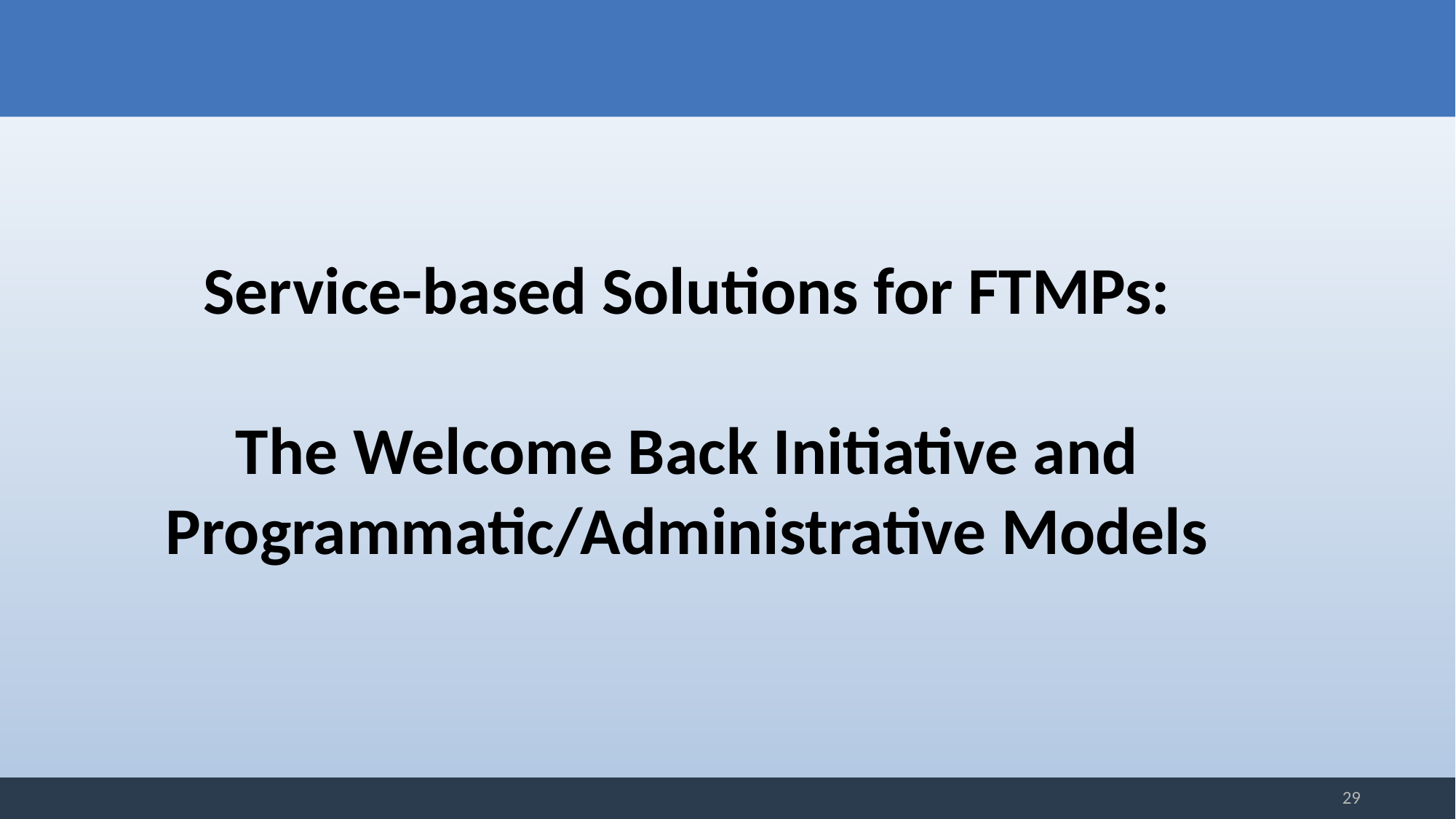

#
Service-based Solutions for FTMPs:

The Welcome Back Initiative and Programmatic/Administrative Models

29